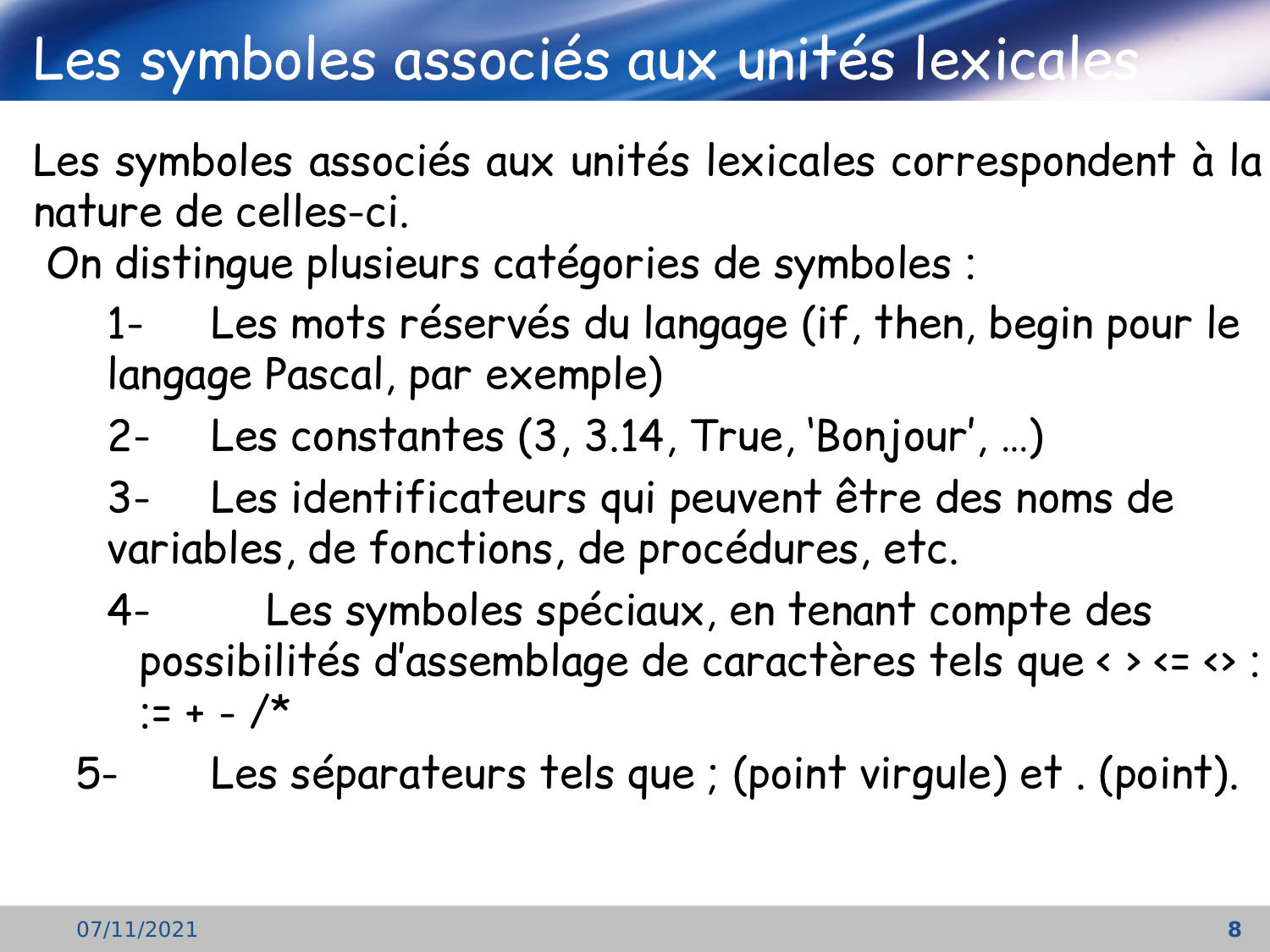

# Les symboles associés aux unités lexicales
Les symboles associés aux unités lexicales correspondent à la nature de celles-ci.
 On distingue plusieurs catégories de symboles :

1-	Les mots réservés du langage (if, then, begin pour le langage Pascal, par exemple)

2-	Les constantes (3, 3.14, True, ‘Bonjour’, …)

3-	Les identificateurs qui peuvent être des noms de variables, de fonctions, de procédures, etc.

4-	Les symboles spéciaux, en tenant compte des possibilités d’assemblage de caractères tels que < > <= <> : := + - /*

5-	Les séparateurs tels que ; (point virgule) et . (point).
07/11/2021
8